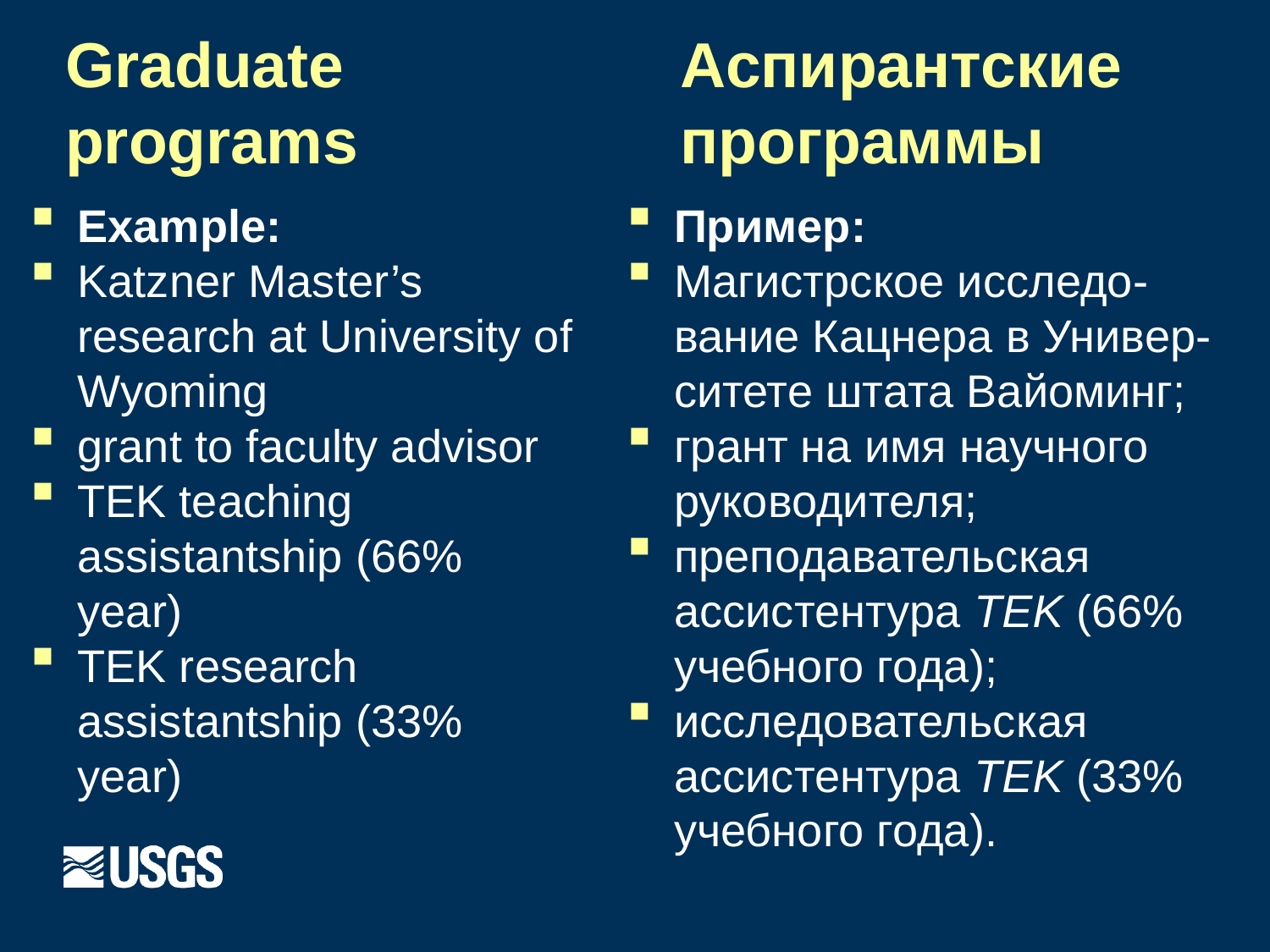

# Graduate programs
Аспирантские программы
Example:
Katzner Master’s research at University of Wyoming
grant to faculty advisor
TEK teaching assistantship (66% year)
TEK research assistantship (33% year)

Пример:
Магистрское исследо-вание Кацнера в Универ-ситете штата Вайоминг;
грант на имя научного руководителя;
преподавательская ассистентура TEK (66% учебного года);
исследовательская ассистентура TEK (33% учебного года).